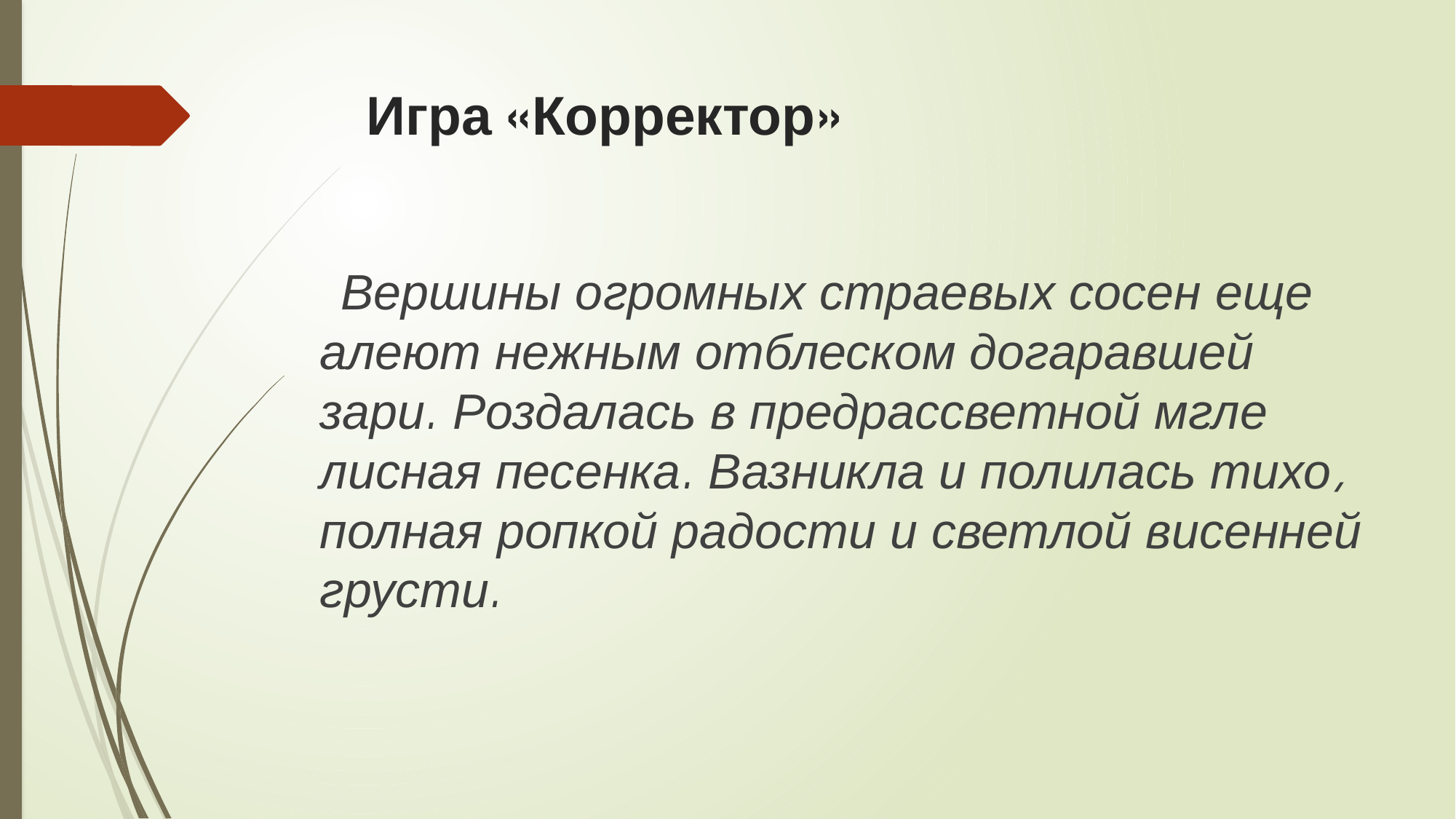

# Игра «Корректор»
   Вершины огромных страевых сосен еще алеют нежным отблеском догаравшей зари. Роздалась в предрассветной мгле лисная песенка. Вазникла и полилась тихо, полная ропкой радости и светлой висенней грусти.